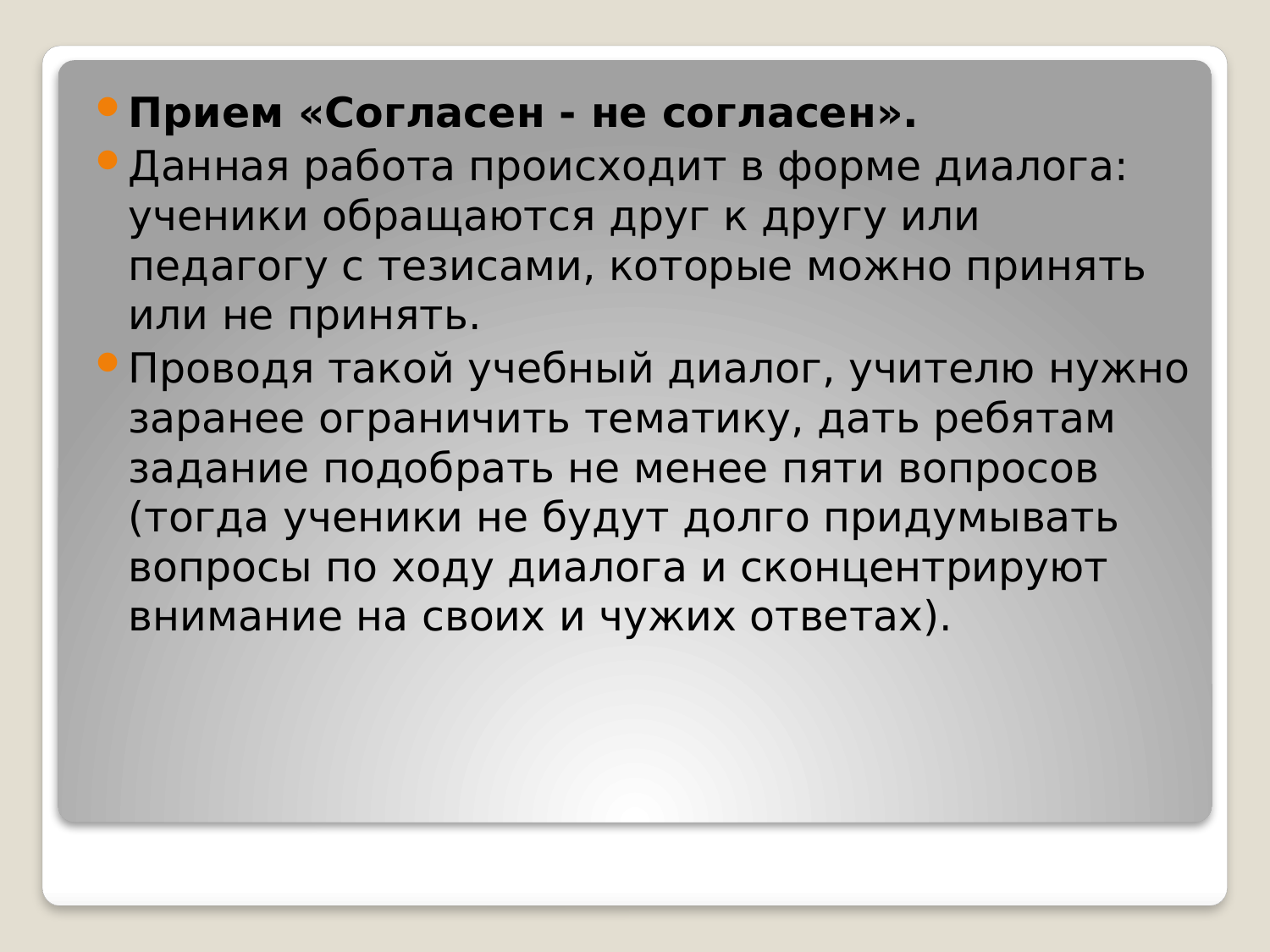

Прием «Согласен - не согласен».
Данная работа происходит в форме диалога: ученики обращаются друг к другу или педагогу с тезисами, которые можно принять или не принять.
Проводя такой учебный диалог, учителю нужно заранее ограничить тематику, дать ребятам задание подобрать не менее пяти вопросов (тогда ученики не будут долго придумывать вопросы по ходу диалога и сконцентрируют внимание на своих и чужих ответах).

#